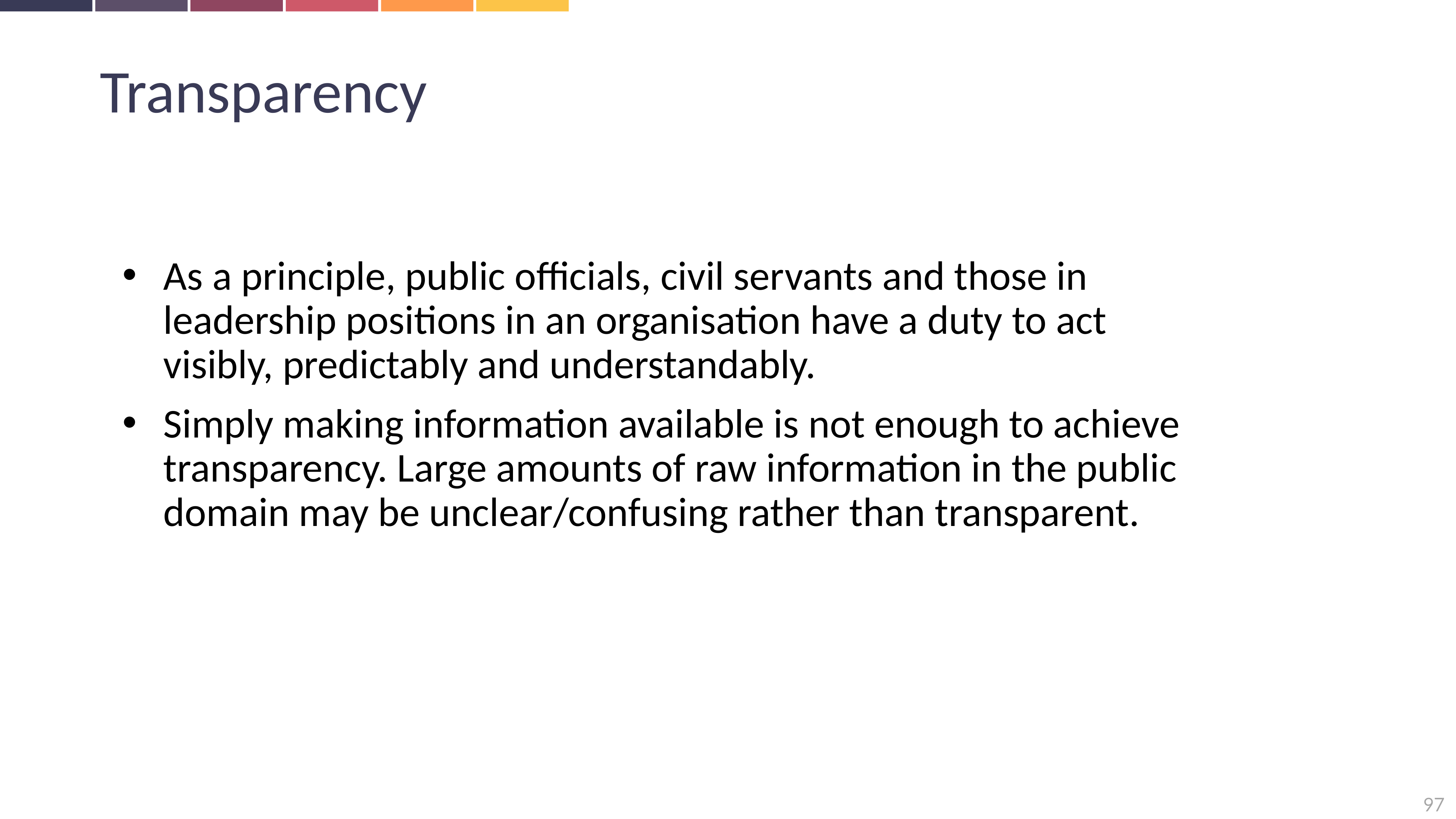

Transparency
As a principle, public officials, civil servants and those in leadership positions in an organisation have a duty to act visibly, predictably and understandably.
Simply making information available is not enough to achieve transparency. Large amounts of raw information in the public domain may be unclear/confusing rather than transparent.